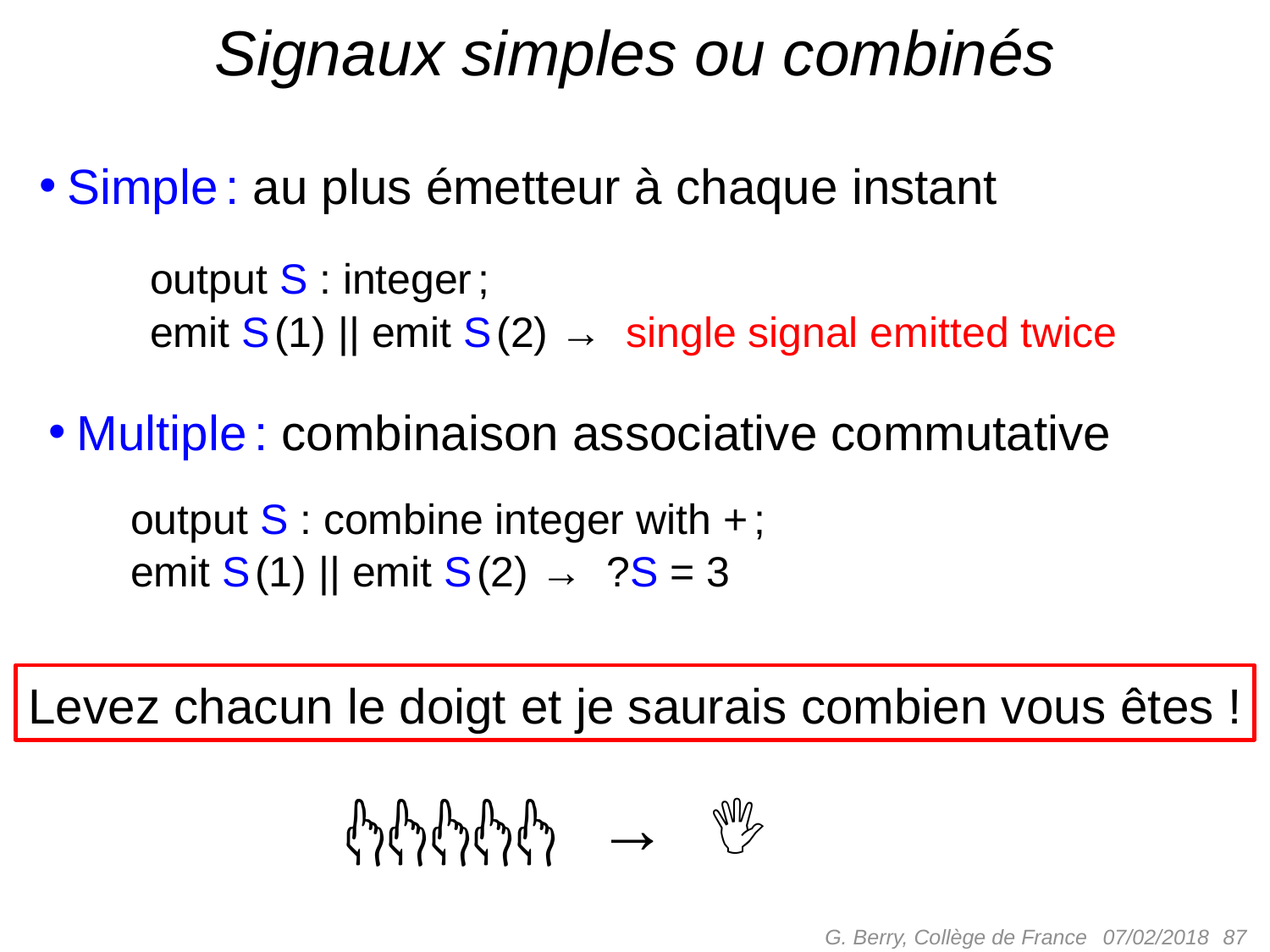

# Signaux simples ou combinés
Simple : au plus émetteur à chaque instant

output S : integer ;
emit S (1) || emit S (2) →  single signal emitted twice
Multiple : combinaison associative commutative
output S : combine integer with + ;
emit S (1) || emit S (2) →  ?S = 3
Levez chacun le doigt et je saurais combien vous êtes !
👆👆👆👆👆  →  🖐
G. Berry, Collège de France
 87
07/02/2018